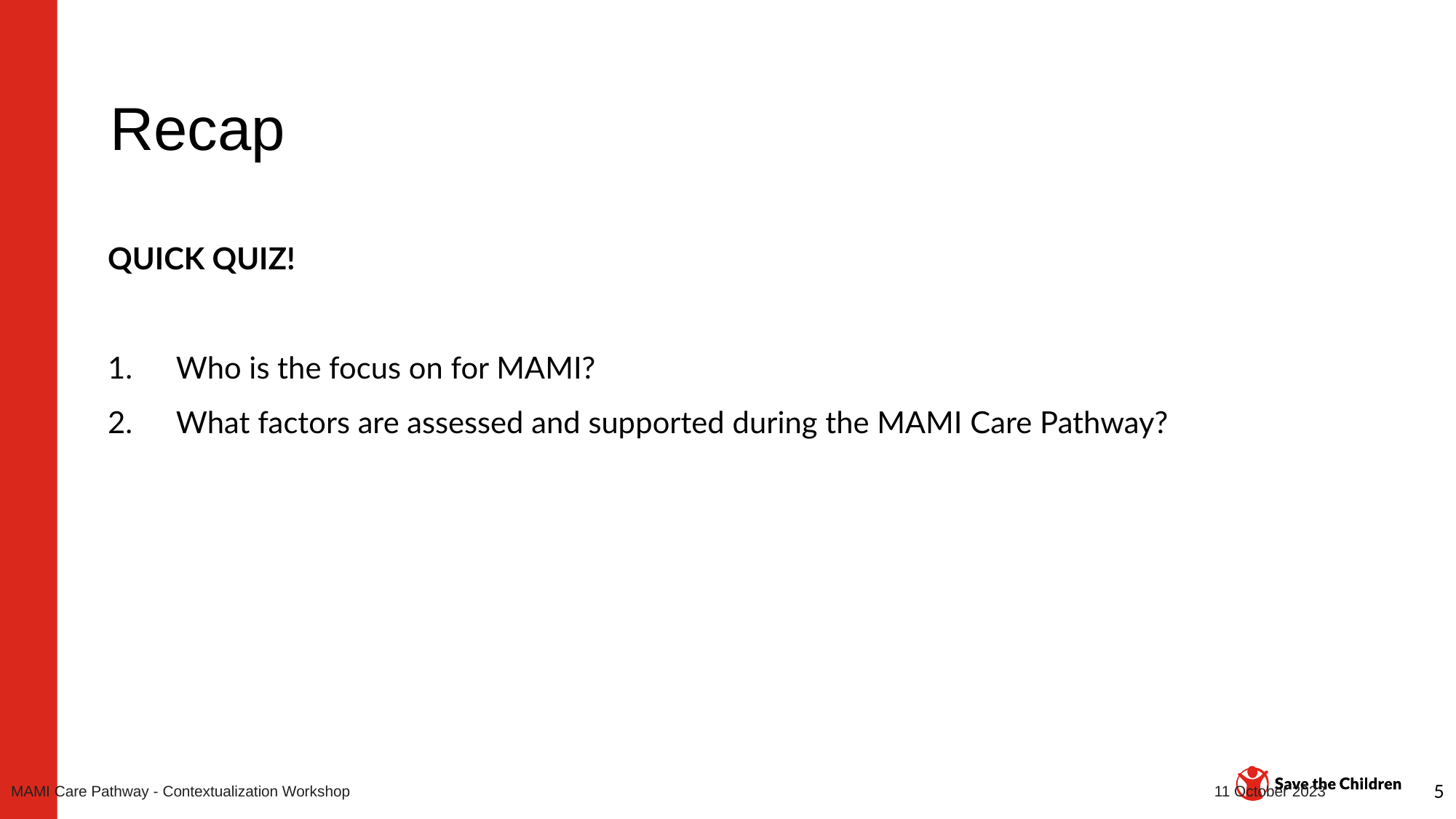

# Recap
QUICK QUIZ!

Who is the focus on for MAMI?
What factors are assessed and supported during the MAMI Care Pathway?

MAMI Care Pathway - Contextualization Workshop
11 October 2023
5